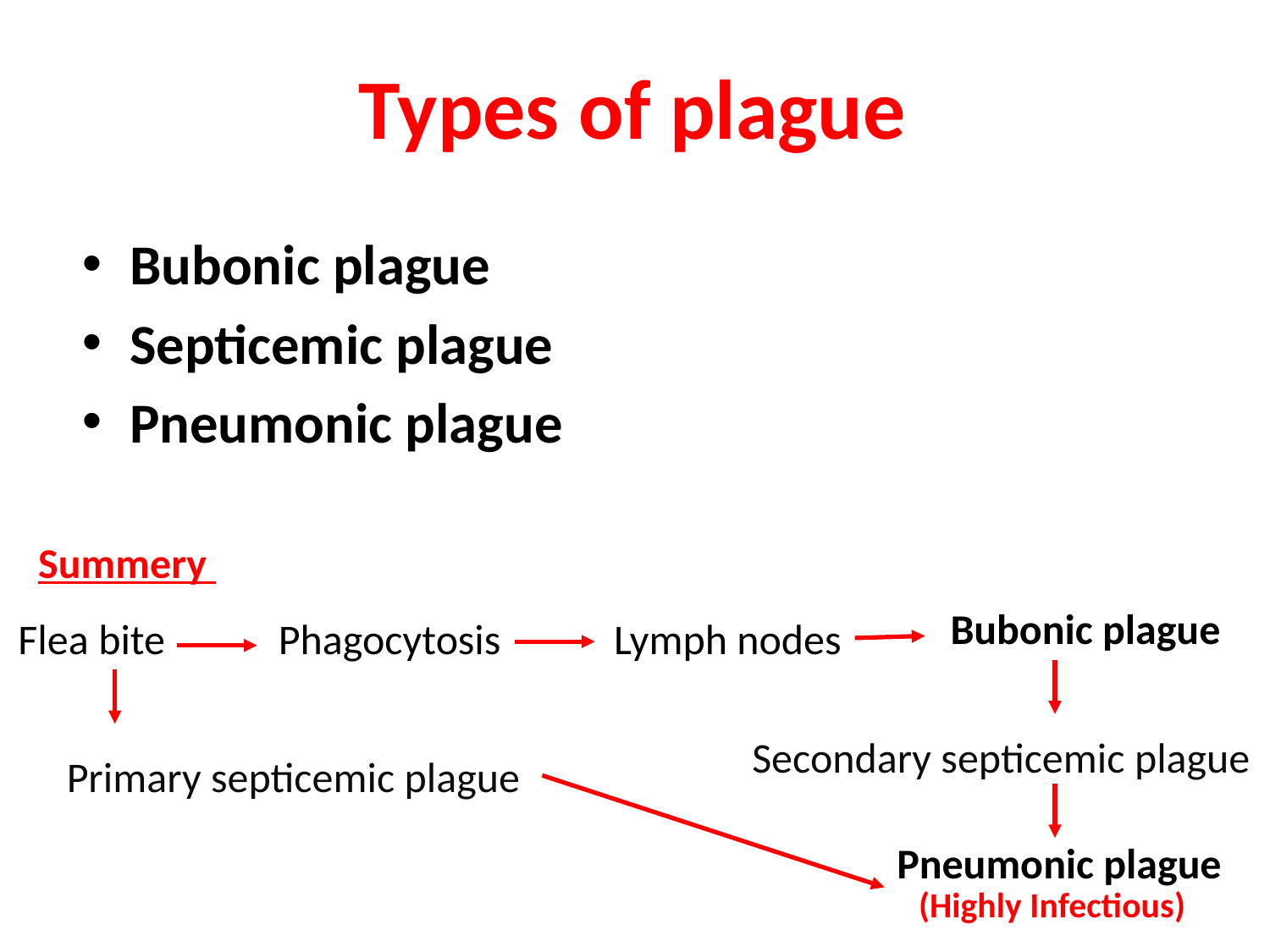

# Types of plague
Bubonic plague
Septicemic plague
Pneumonic plague

Summery
Bubonic plague
Flea bite
Phagocytosis
Lymph nodes
Secondary septicemic plague
Primary septicemic plague
Pneumonic plague

(Highly Infectious)